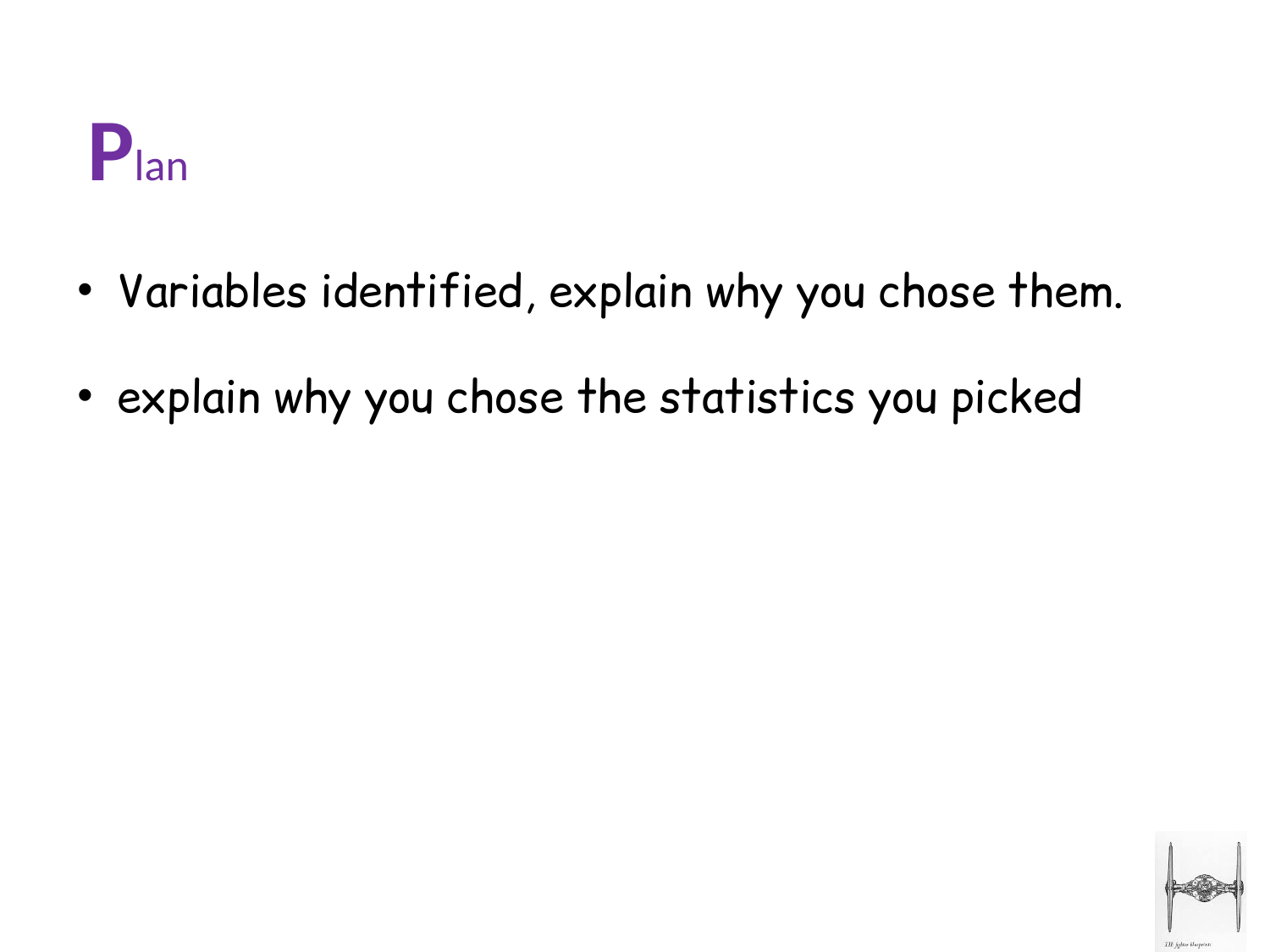

Plan
Variables identified, explain why you chose them.

explain why you chose the statistics you picked